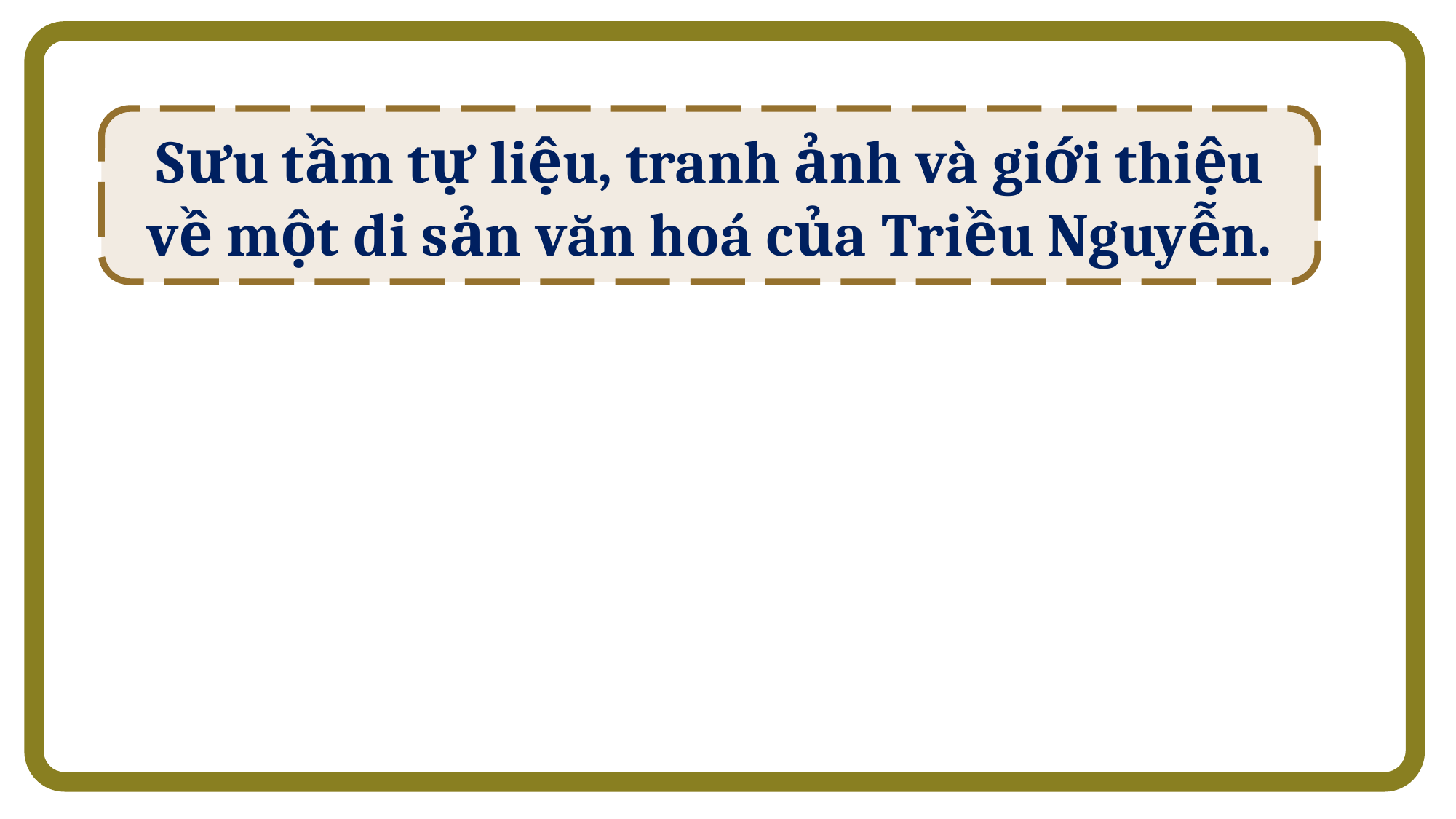

Sưu tầm tự liệu, tranh ảnh và giới thiệu về một di sản văn hoá của Triều Nguyễn.